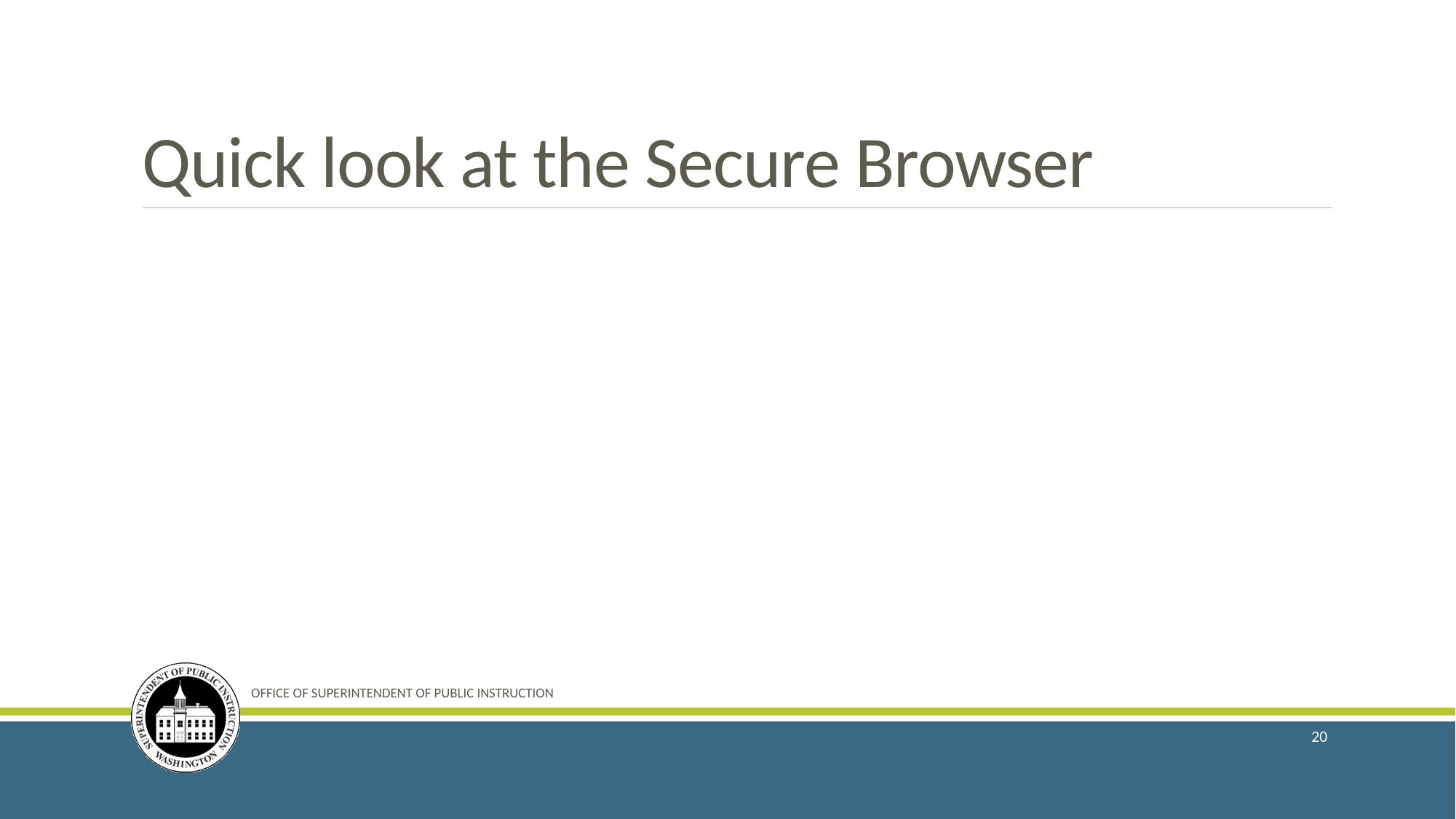

# Quick look at the Secure Browser

OFFICE OF SUPERINTENDENT OF PUBLIC INSTRUCTION

20